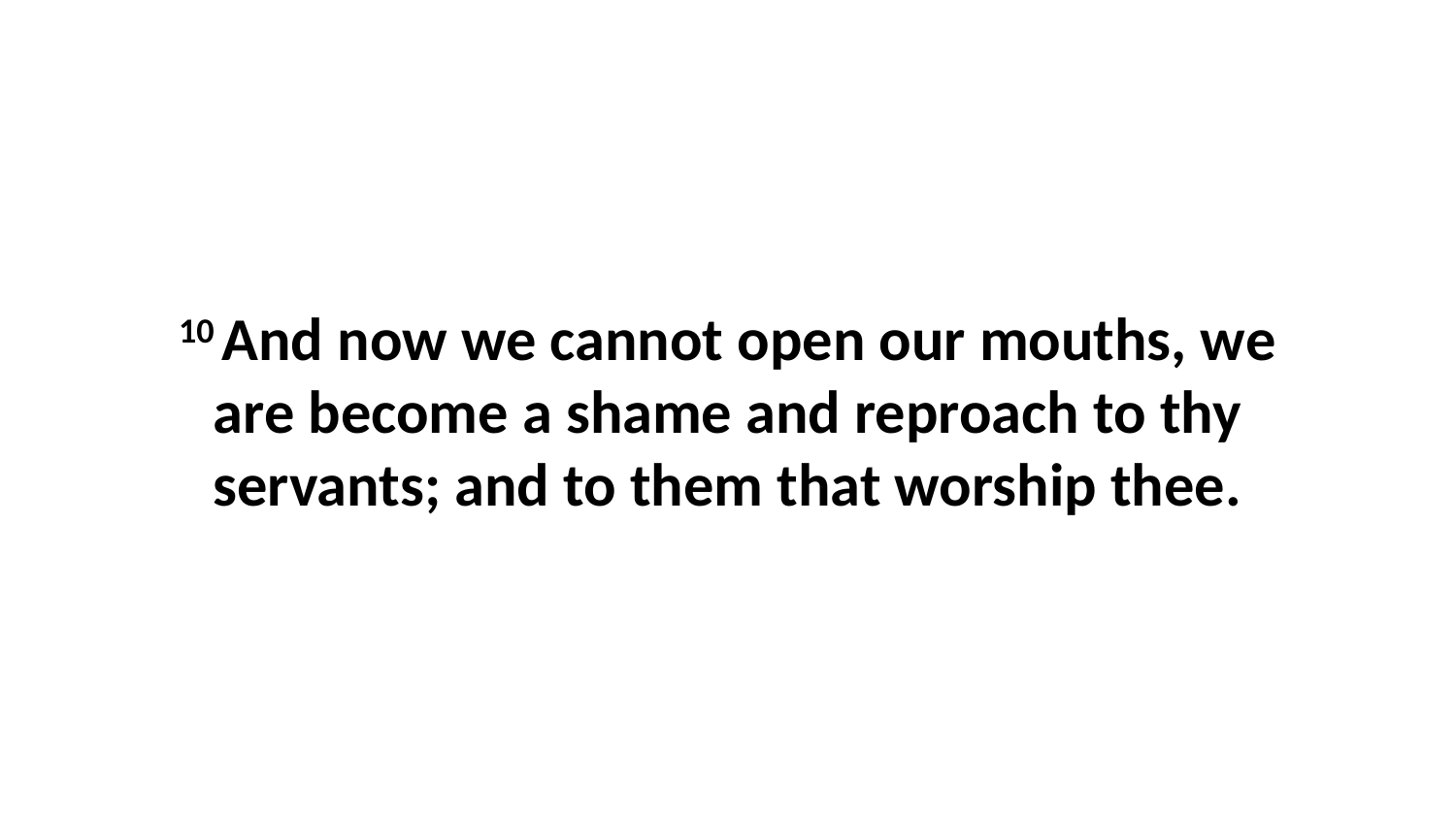

10 And now we cannot open our mouths, we are become a shame and reproach to thy servants; and to them that worship thee.